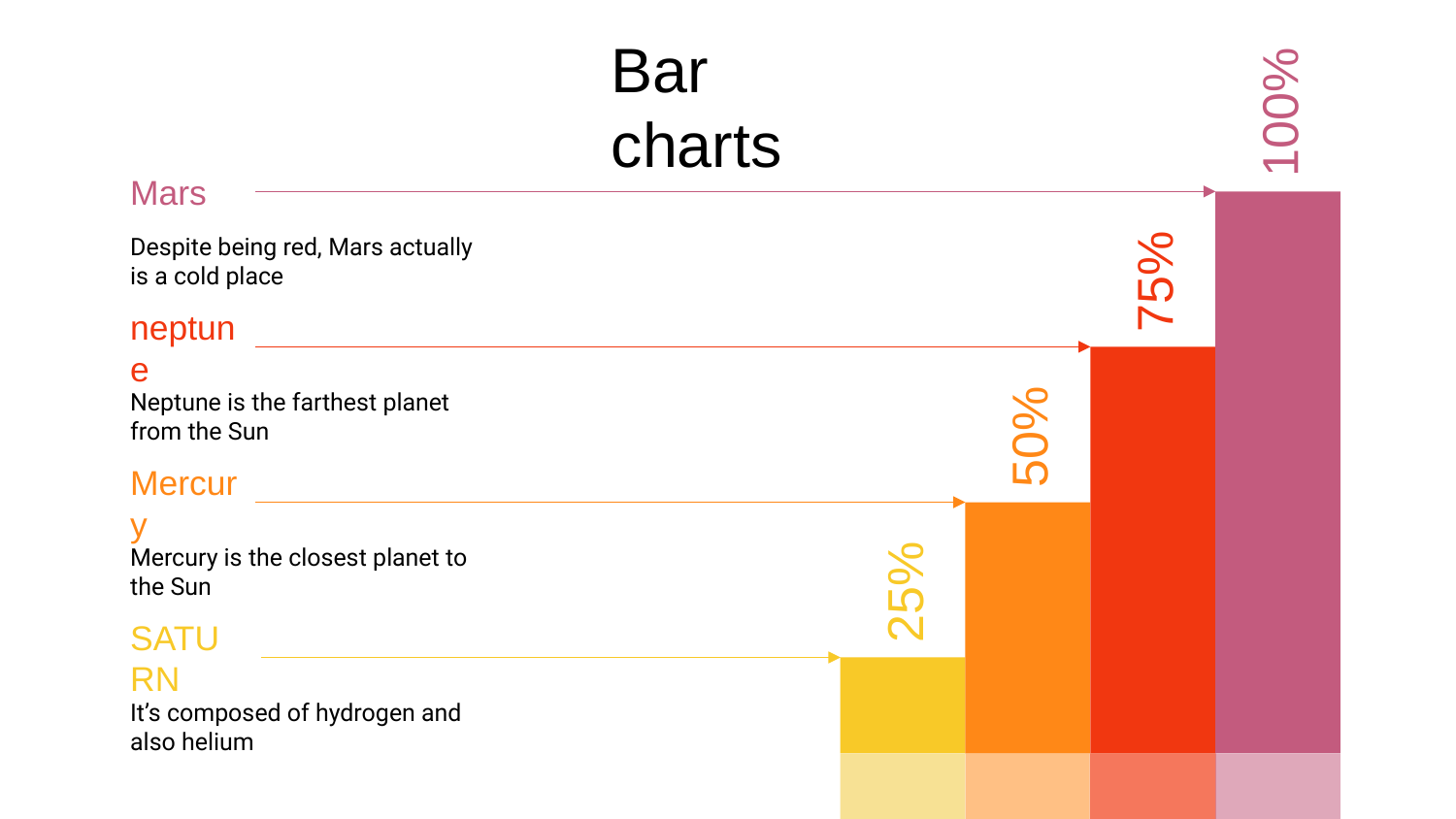

100%

# Bar charts
Mars
Despite being red, Mars actually is a cold place
75%

neptune
Neptune is the farthest planet from the Sun
50%

Mercury
Mercury is the closest planet to the Sun
25%

SATURN
It’s composed of hydrogen and also helium